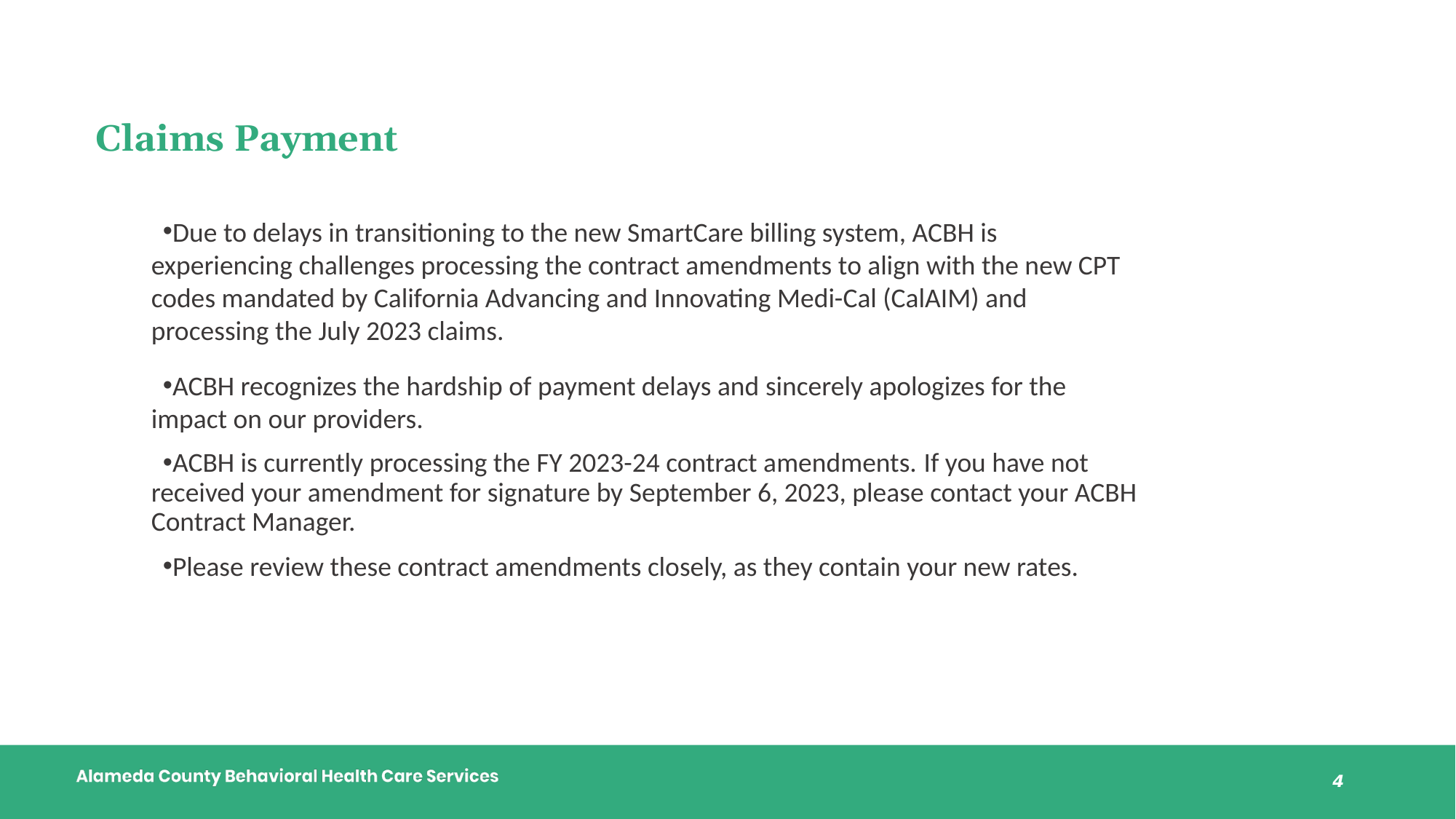

# Claims Payment
Due to delays in transitioning to the new SmartCare billing system, ACBH is experiencing challenges processing the contract amendments to align with the new CPT codes mandated by California Advancing and Innovating Medi-Cal (CalAIM) and processing the July 2023 claims.
ACBH recognizes the hardship of payment delays and sincerely apologizes for the impact on our providers.
ACBH is currently processing the FY 2023-24 contract amendments. If you have not received your amendment for signature by September 6, 2023, please contact your ACBH Contract Manager.
Please review these contract amendments closely, as they contain your new rates.

4